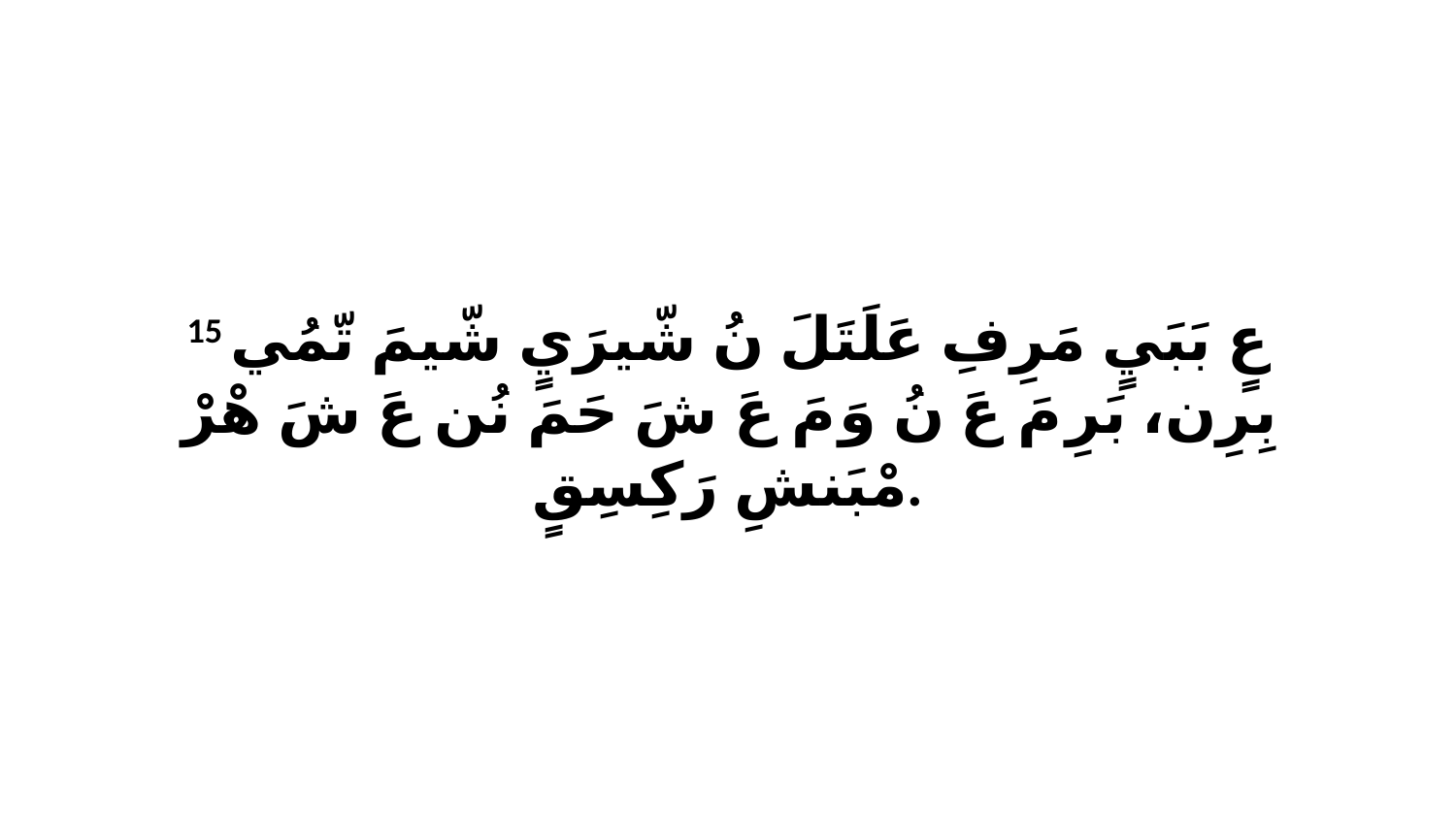

15 عٍ بَبَيٍ مَرِفِ عَلَتَلَ نُ شّيرَيٍ شّيمَ تّمُي بِرِن، بَرِ مَ عَ نُ وَ مَ عَ شَ حَمَ نُن عَ شَ هْرْ مْبَنشِ رَكِسِقٍ.